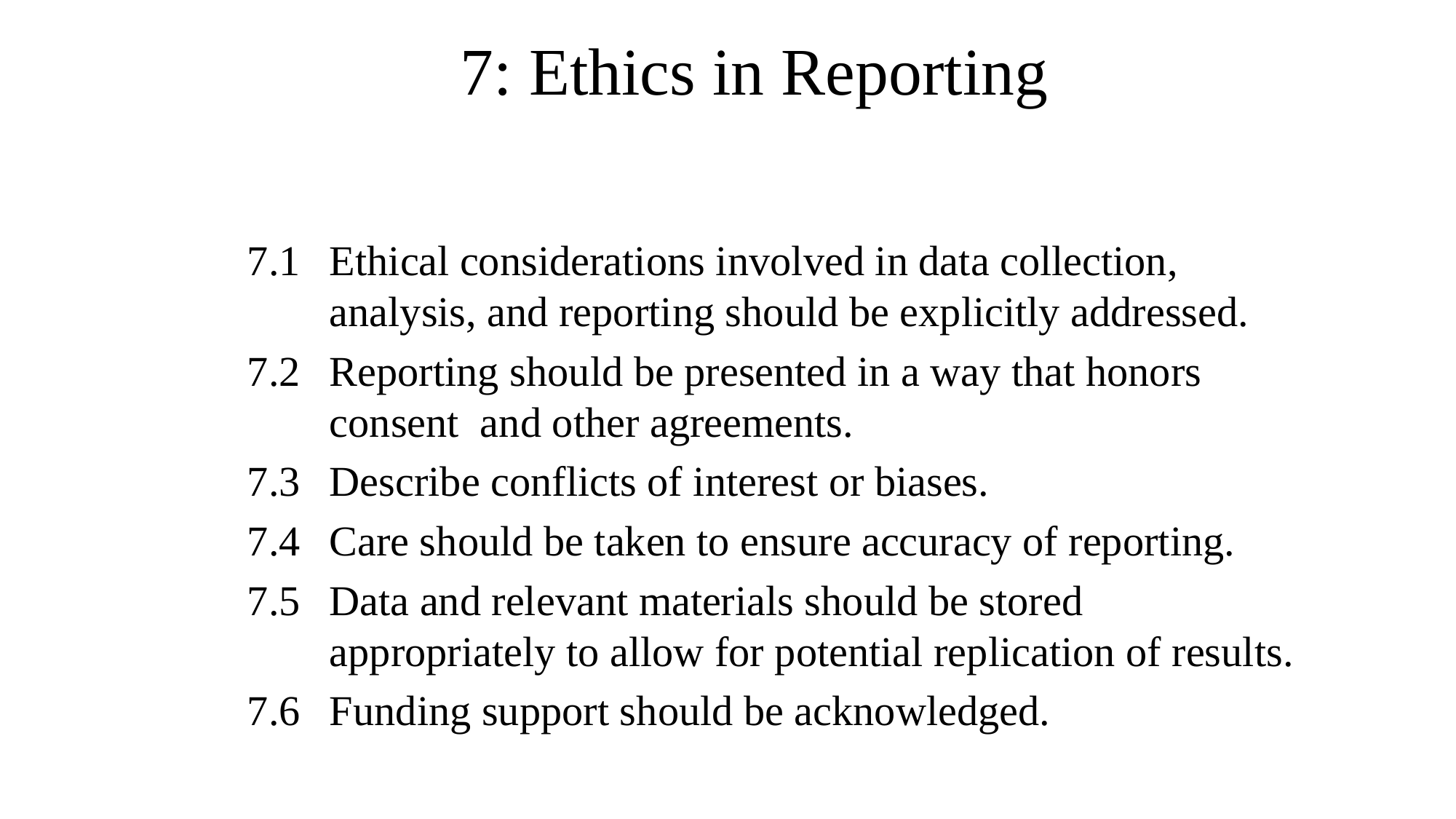

# 7: Ethics in Reporting
7.1	Ethical considerations involved in data collection, analysis, and reporting should be explicitly addressed.
7.2	Reporting should be presented in a way that honors consent  and other agreements.
7.3	Describe conflicts of interest or biases.
7.4	Care should be taken to ensure accuracy of reporting.
7.5	Data and relevant materials should be stored appropriately to allow for potential replication of results.
7.6	Funding support should be acknowledged.